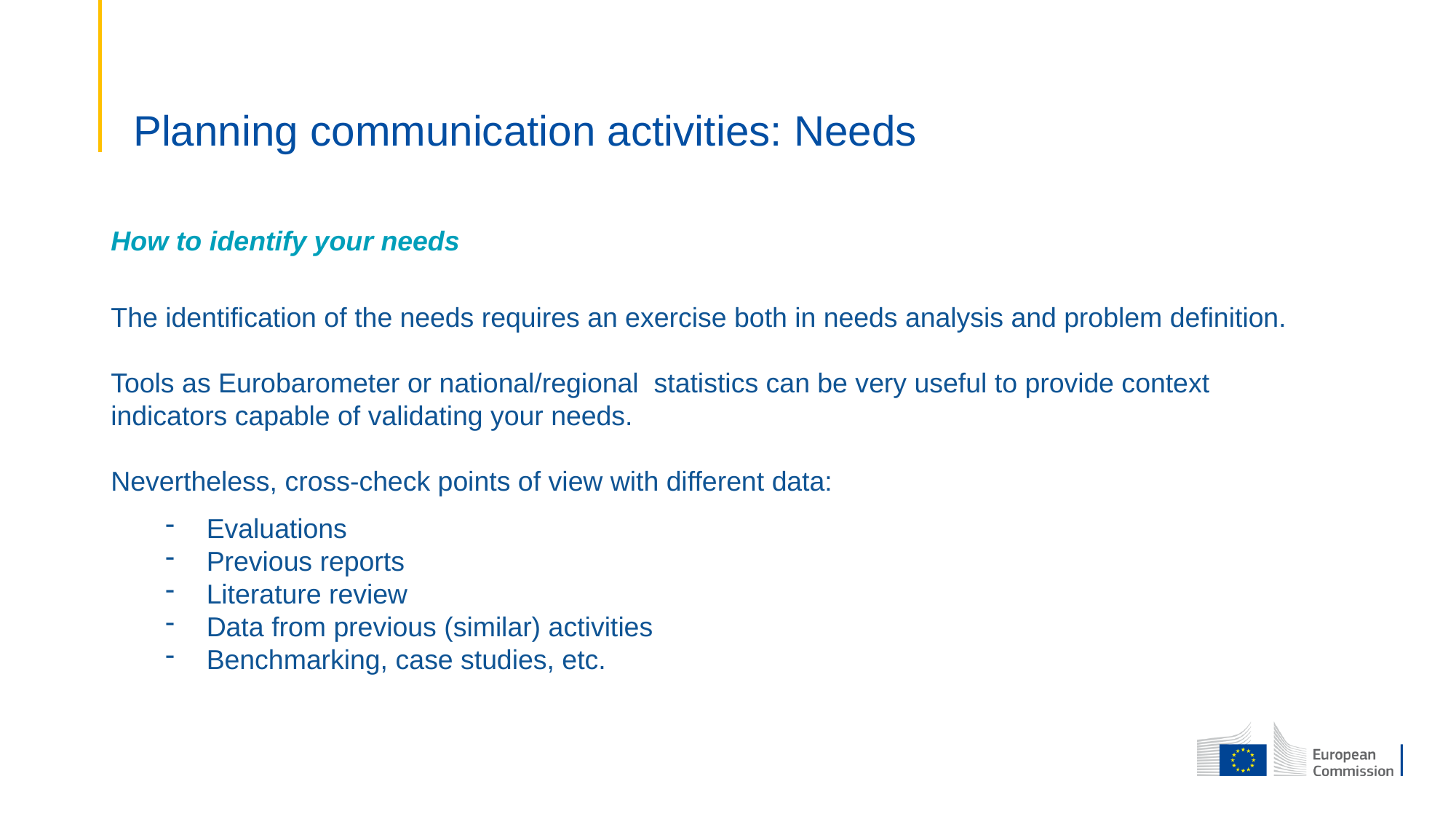

# Planning communication activities: Needs
How to identify your needs

The identification of the needs requires an exercise both in needs analysis and problem definition.

Tools as Eurobarometer or national/regional  statistics can be very useful to provide context indicators capable of validating your needs.

Nevertheless, cross-check points of view with different data:

Evaluations
Previous reports
Literature review
Data from previous (similar) activities
Benchmarking, case studies, etc.